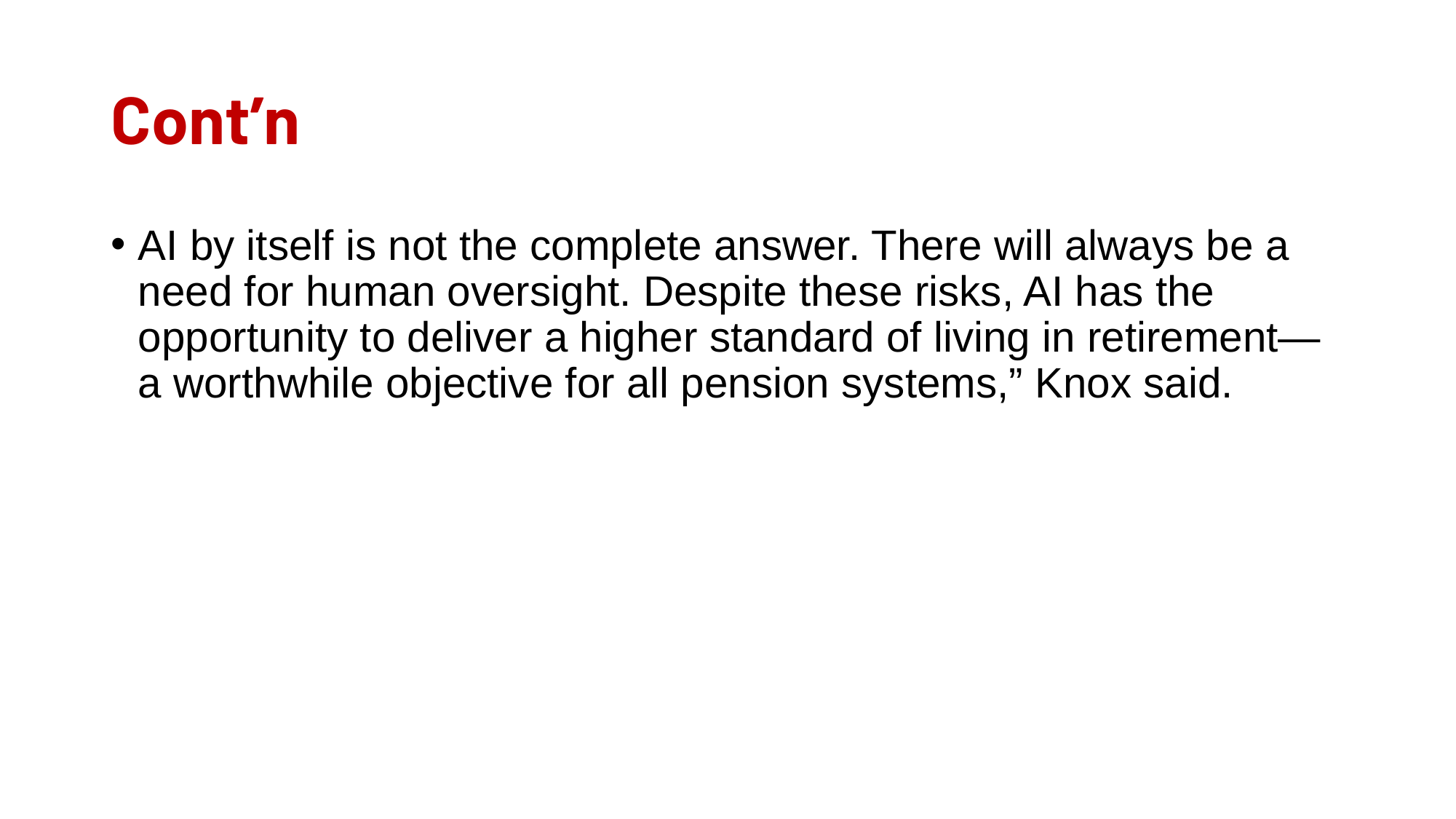

# Cont’n
AI by itself is not the complete answer. There will always be a need for human oversight. Despite these risks, AI has the opportunity to deliver a higher standard of living in retirement—a worthwhile objective for all pension systems,” Knox said.